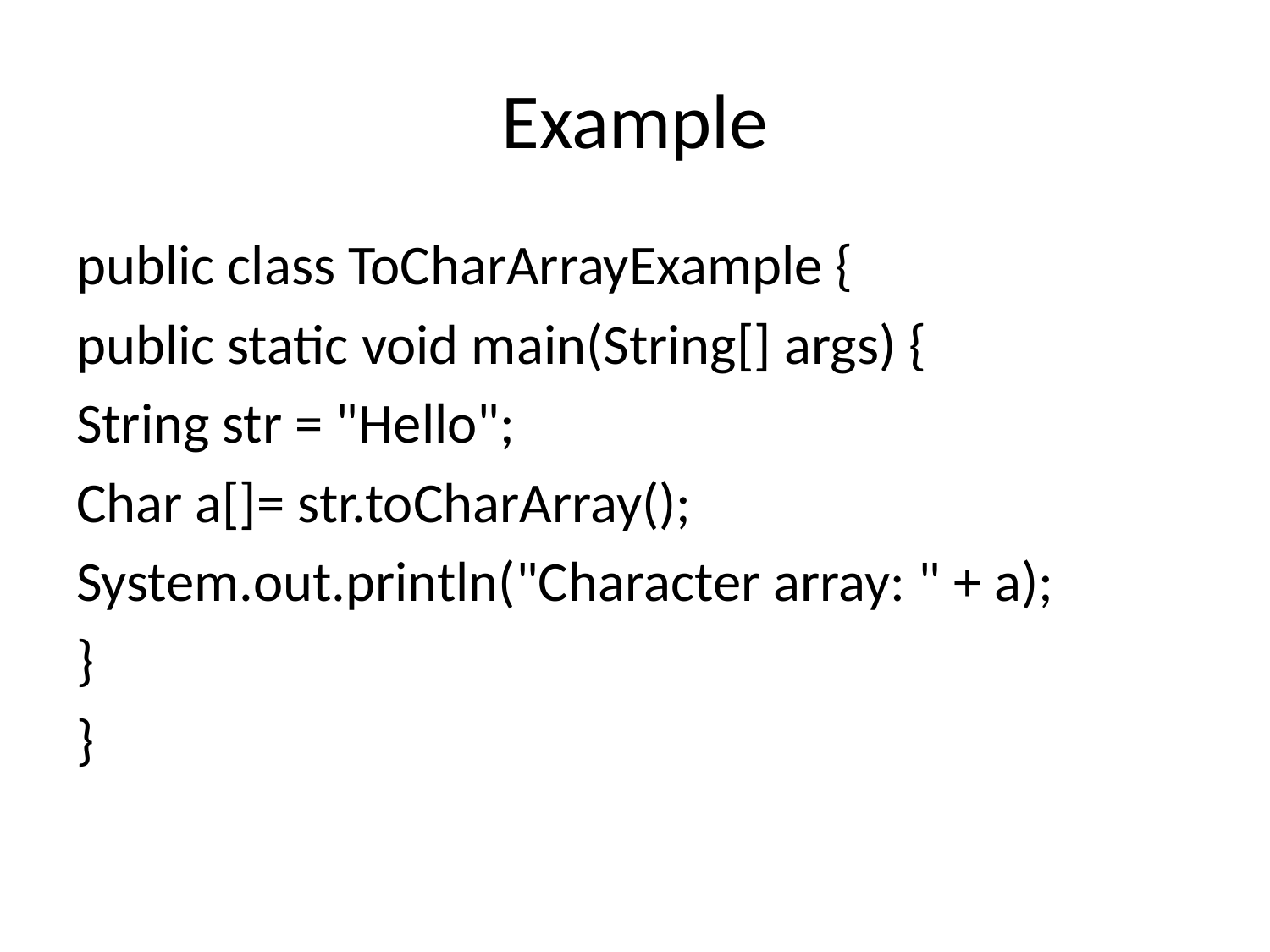

# Example
public class ToCharArrayExample {
public static void main(String[] args) {
String str = "Hello";
Char a[]= str.toCharArray();
System.out.println("Character array: " + a);
}
}